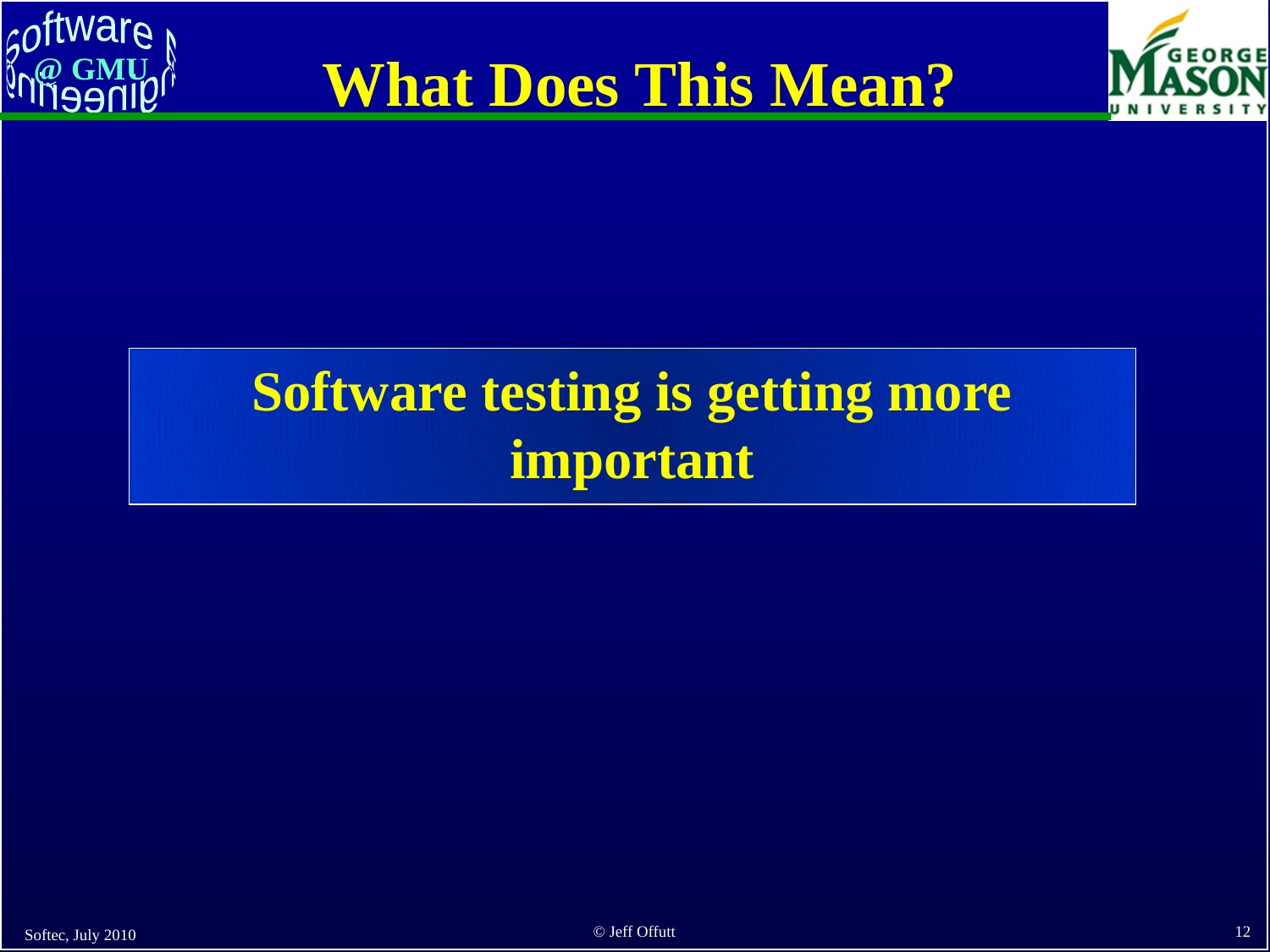

# What Does This Mean?
Software testing is getting more important
Softec, July 2010
12
© Jeff Offutt